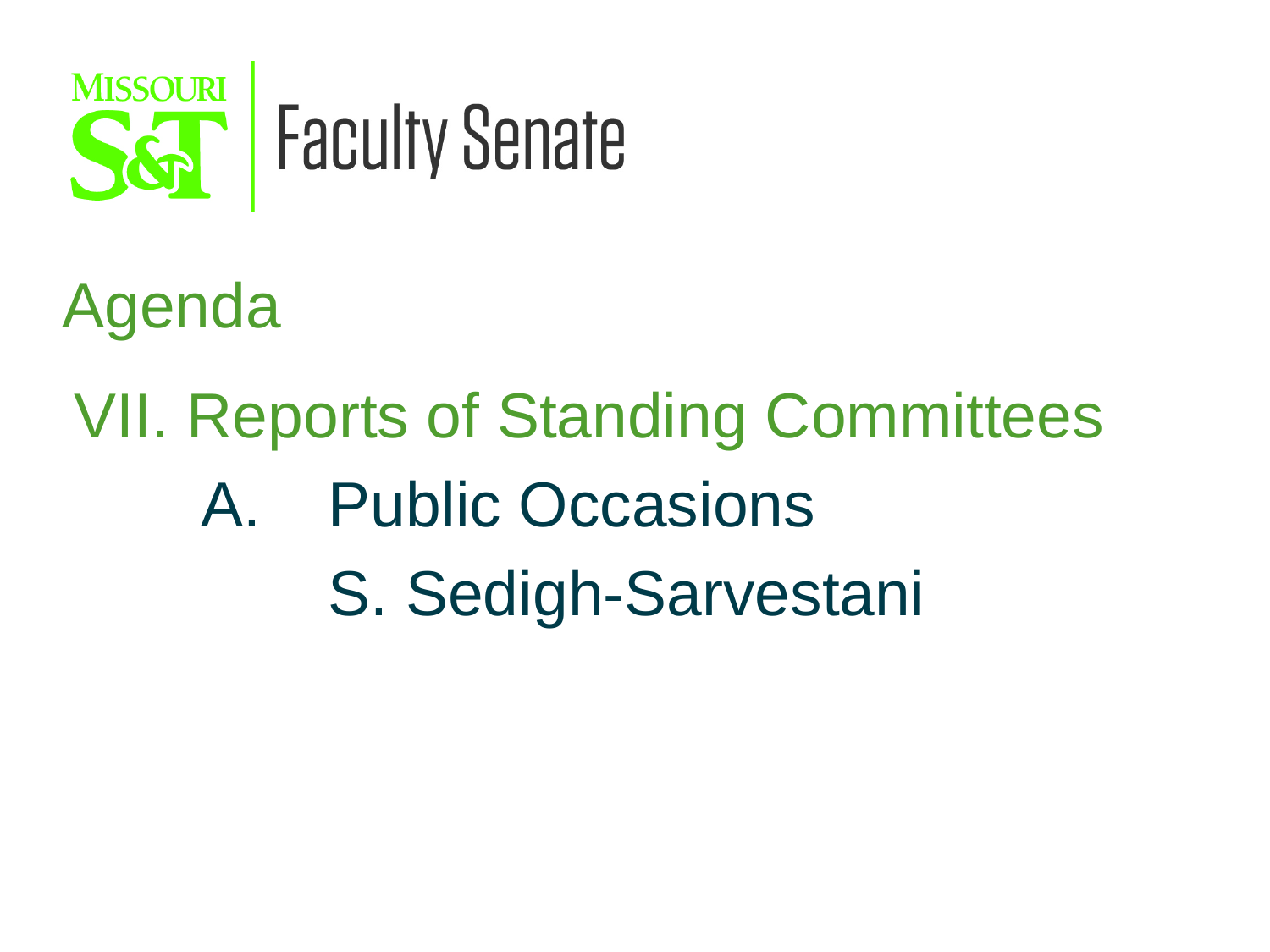

Agenda
VII. Reports of Standing Committees
	A.	Public Occasions
		S. Sedigh-Sarvestani